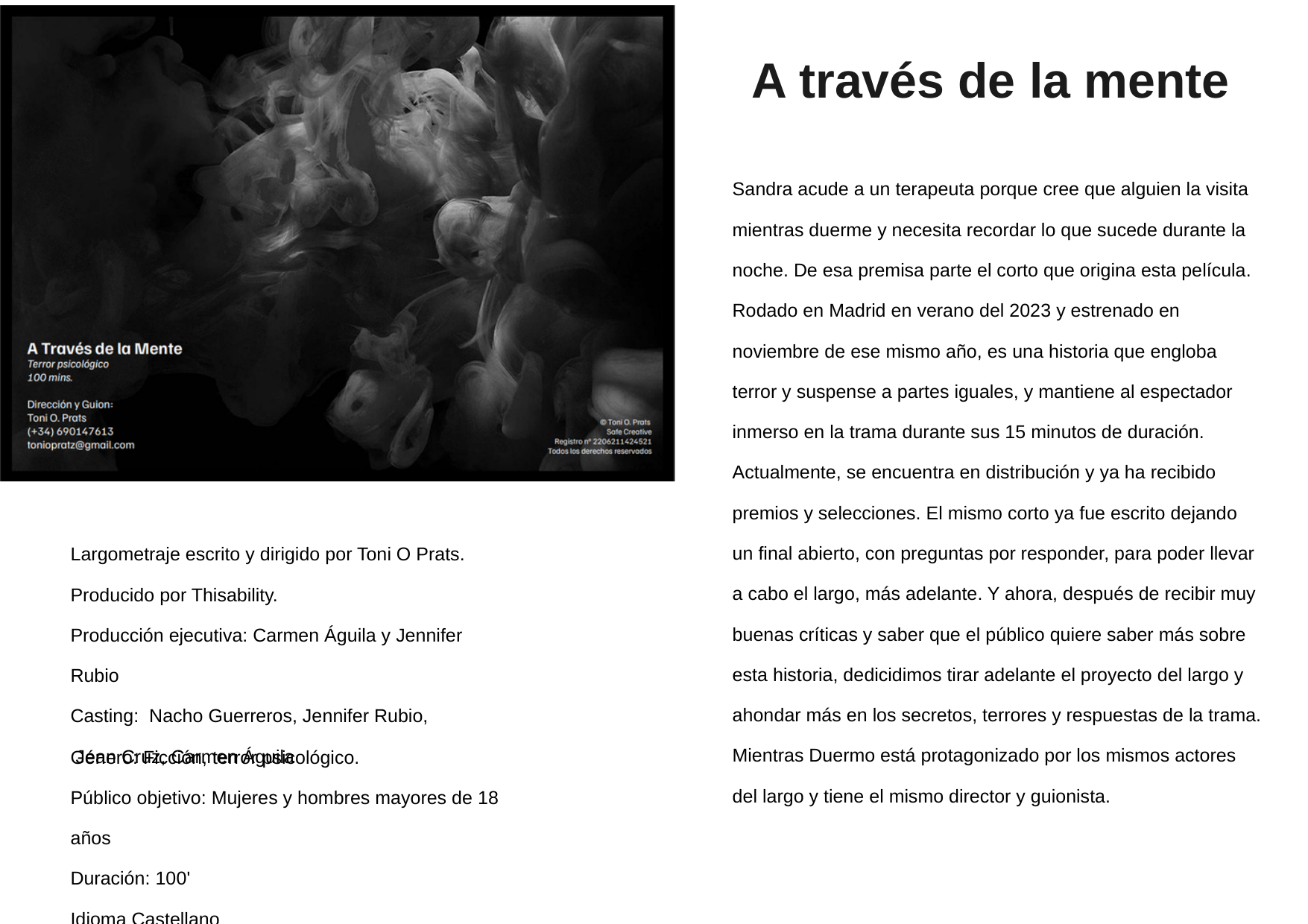

NULÍPARA
Guión original
Carmen Águila
A través de la mente
Sandra acude a un terapeuta porque cree que alguien la visita mientras duerme y necesita recordar lo que sucede durante la noche. De esa premisa parte el corto que origina esta película. Rodado en Madrid en verano del 2023 y estrenado en noviembre de ese mismo año, es una historia que engloba terror y suspense a partes iguales, y mantiene al espectador inmerso en la trama durante sus 15 minutos de duración. Actualmente, se encuentra en distribución y ya ha recibido premios y selecciones. El mismo corto ya fue escrito dejando un final abierto, con preguntas por responder, para poder llevar a cabo el largo, más adelante. Y ahora, después de recibir muy buenas críticas y saber que el público quiere saber más sobre esta historia, dedicidimos tirar adelante el proyecto del largo y ahondar más en los secretos, terrores y respuestas de la trama. Mientras Duermo está protagonizado por los mismos actores del largo y tiene el mismo director y guionista.
Largometraje escrito y dirigido por Toni O Prats.
Producido por Thisability.
Producción ejecutiva: Carmen Águila y Jennifer Rubio
Casting:  Nacho Guerreros, Jennifer Rubio,
 Jean Cruz, Carmen Águila

Género: Ficción, terror psicológico.
Público objetivo: Mujeres y hombres mayores de 18 años
Duración: 100'
Idioma Castellano